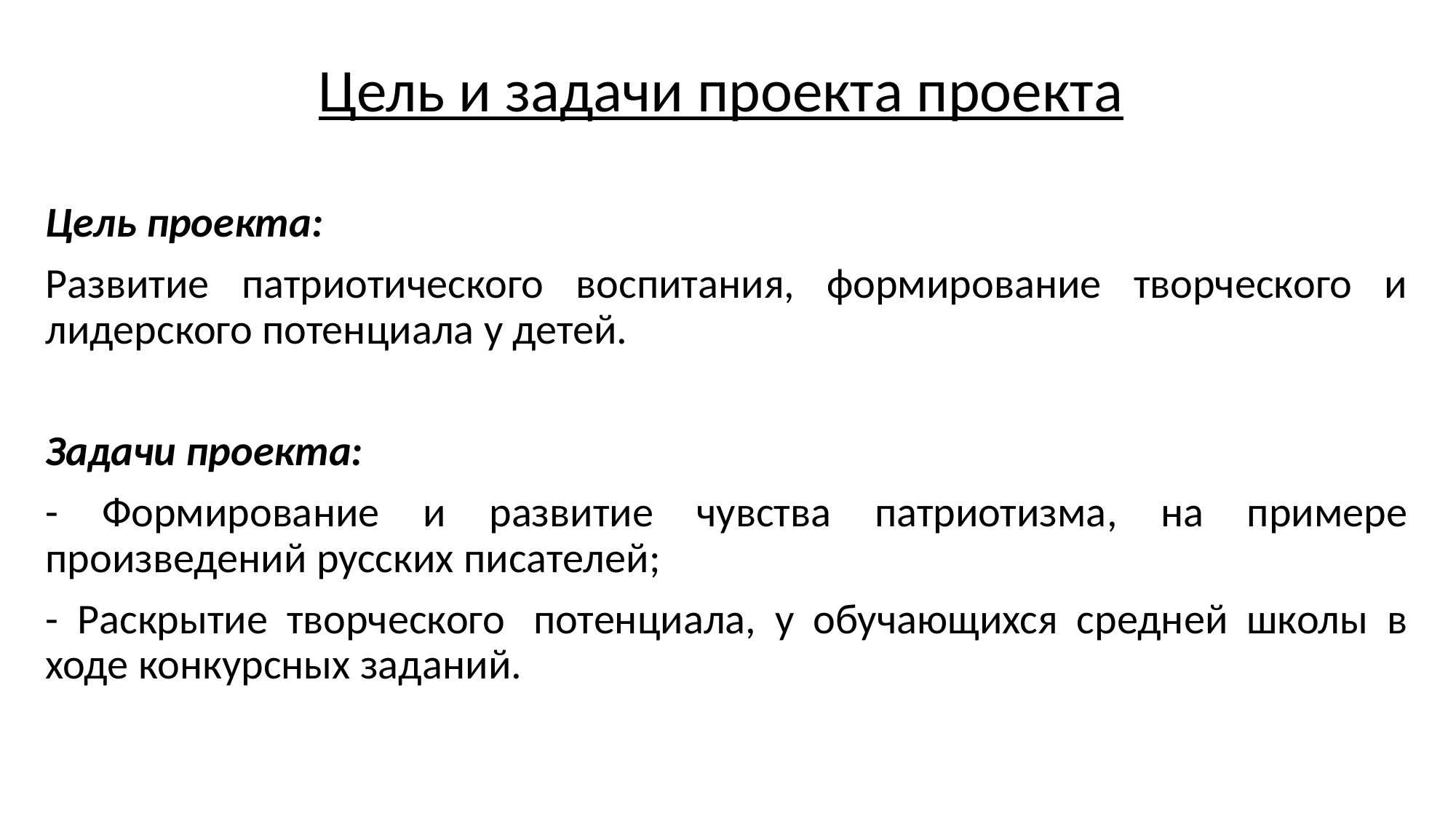

# Цель и задачи проекта проекта
Цель проекта:
Развитие патриотического воспитания, формирование творческого и лидерского потенциала у детей.

Задачи проекта:
- Формирование и развитие чувства патриотизма, на примере произведений русских писателей;
- Раскрытие творческого  потенциала, у обучающихся средней школы в ходе конкурсных заданий.